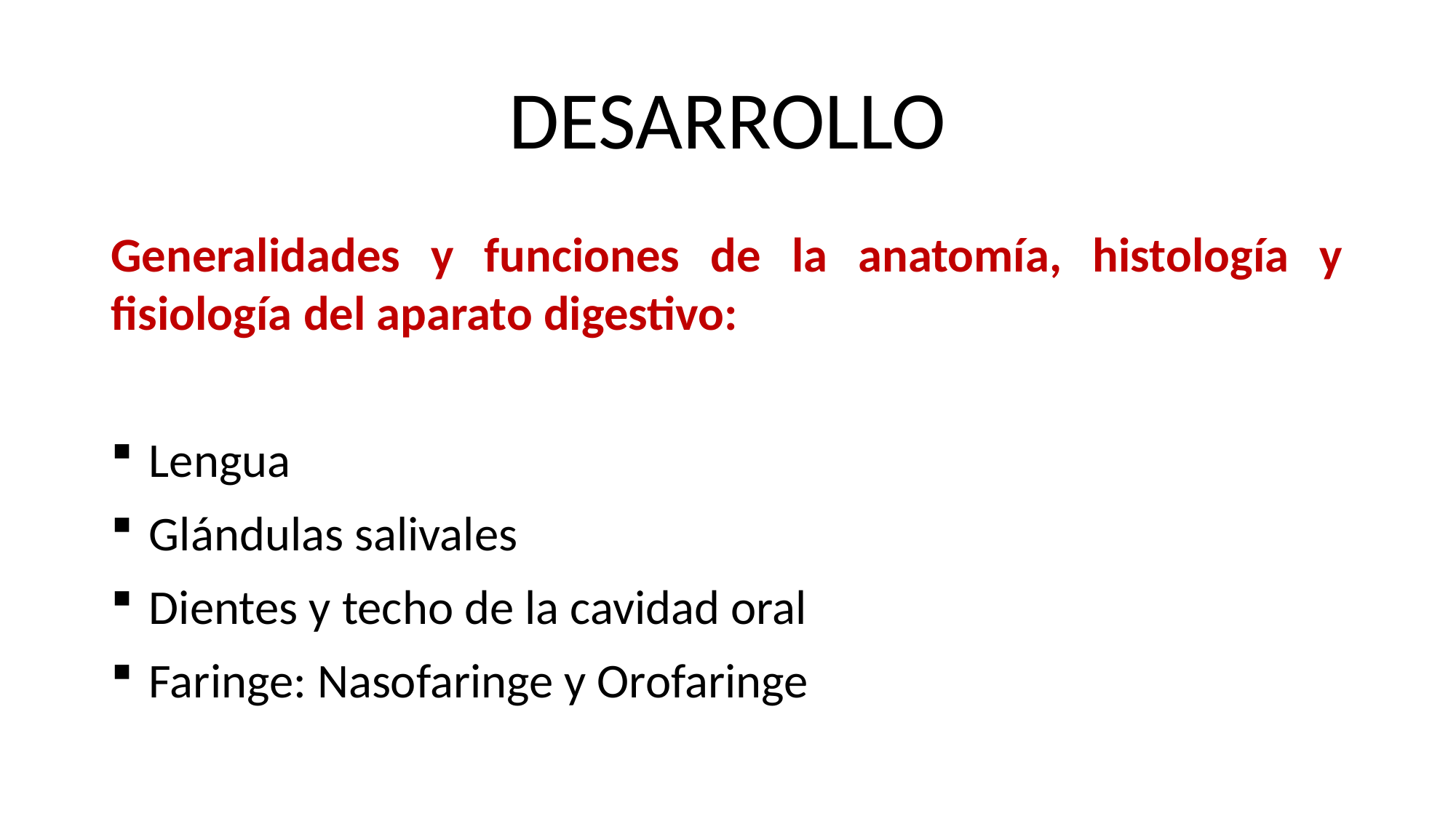

# DESARROLLO
Generalidades y funciones de la anatomía, histología y fisiología del aparato digestivo:

 Lengua
 Glándulas salivales
 Dientes y techo de la cavidad oral
 Faringe: Nasofaringe y Orofaringe